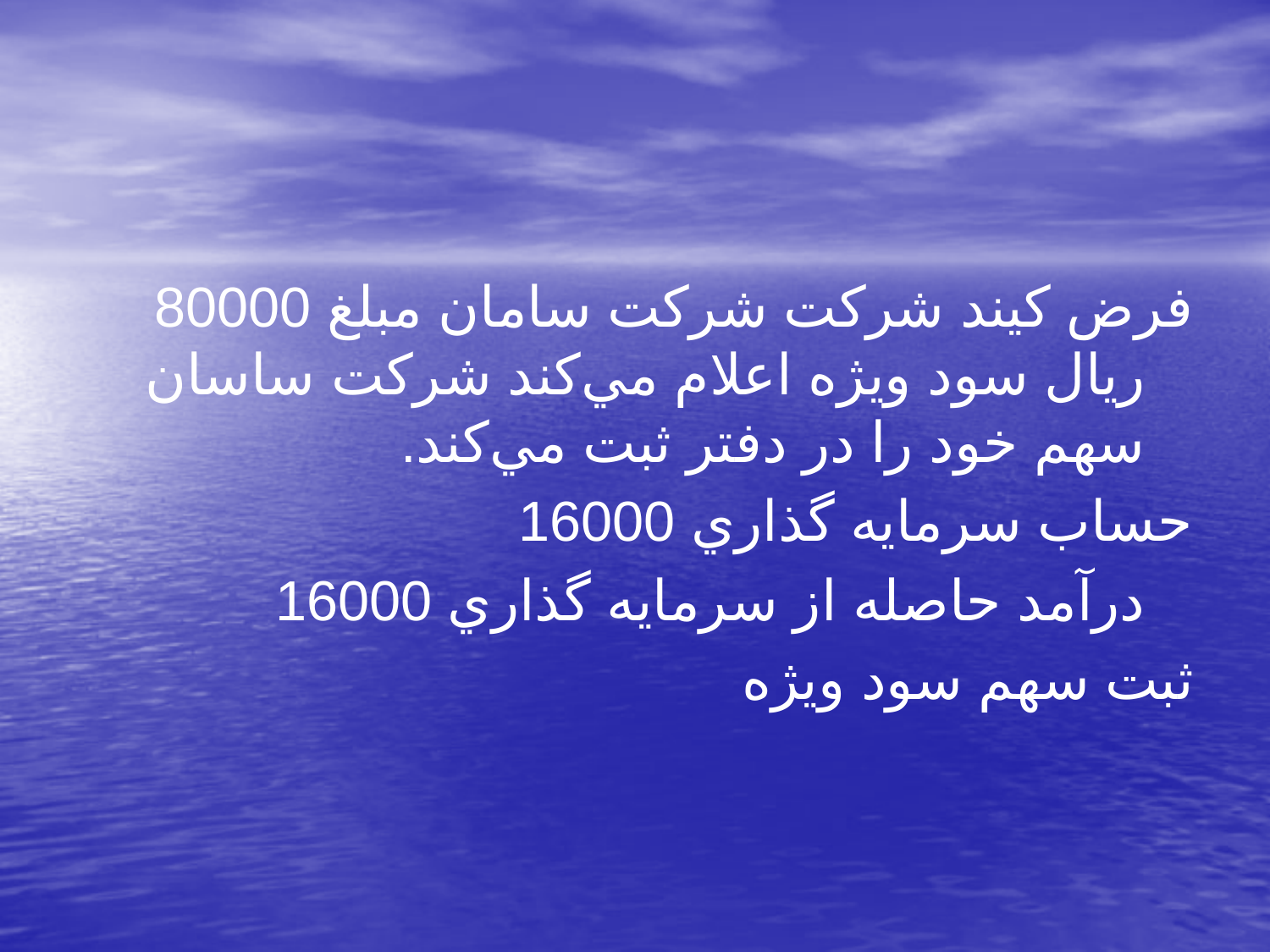

فرض كيند شركت شركت سامان مبلغ 80000 ريال سود ويژه اعلام مي‌كند شركت ساسان سهم خود را در دفتر ثبت مي‌كند.
	حساب سرمايه گذاري 16000
		درآمد حاصله از سرمايه گذاري 16000
ثبت سهم سود ويژه